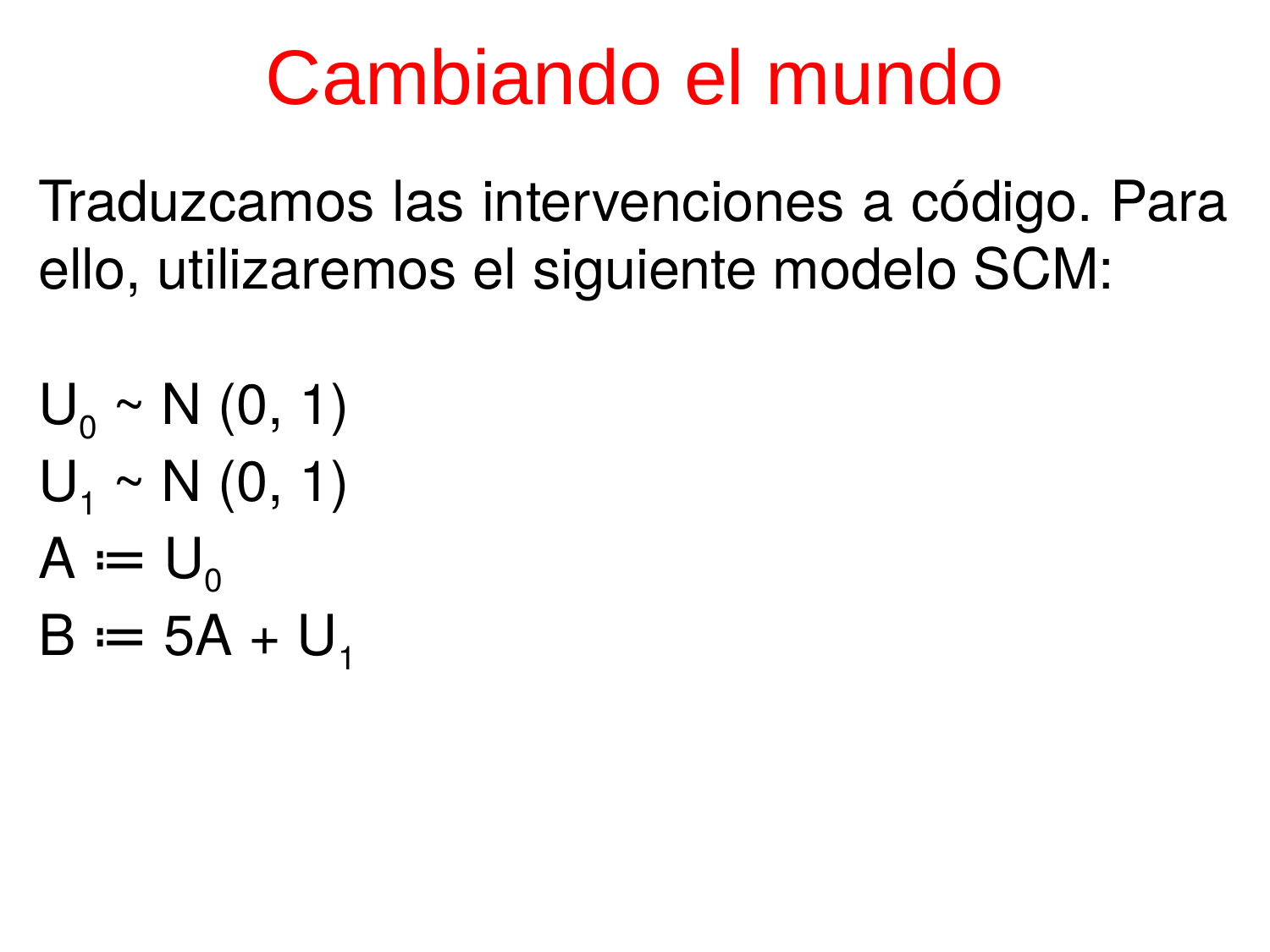

# Cambiando el mundo
Traduzcamos las intervenciones a código. Para ello, utilizaremos el siguiente modelo SCM:

U0 ~ N (0, 1)
U1 ~ N (0, 1)
A ≔ U0
B ≔ 5A + U1